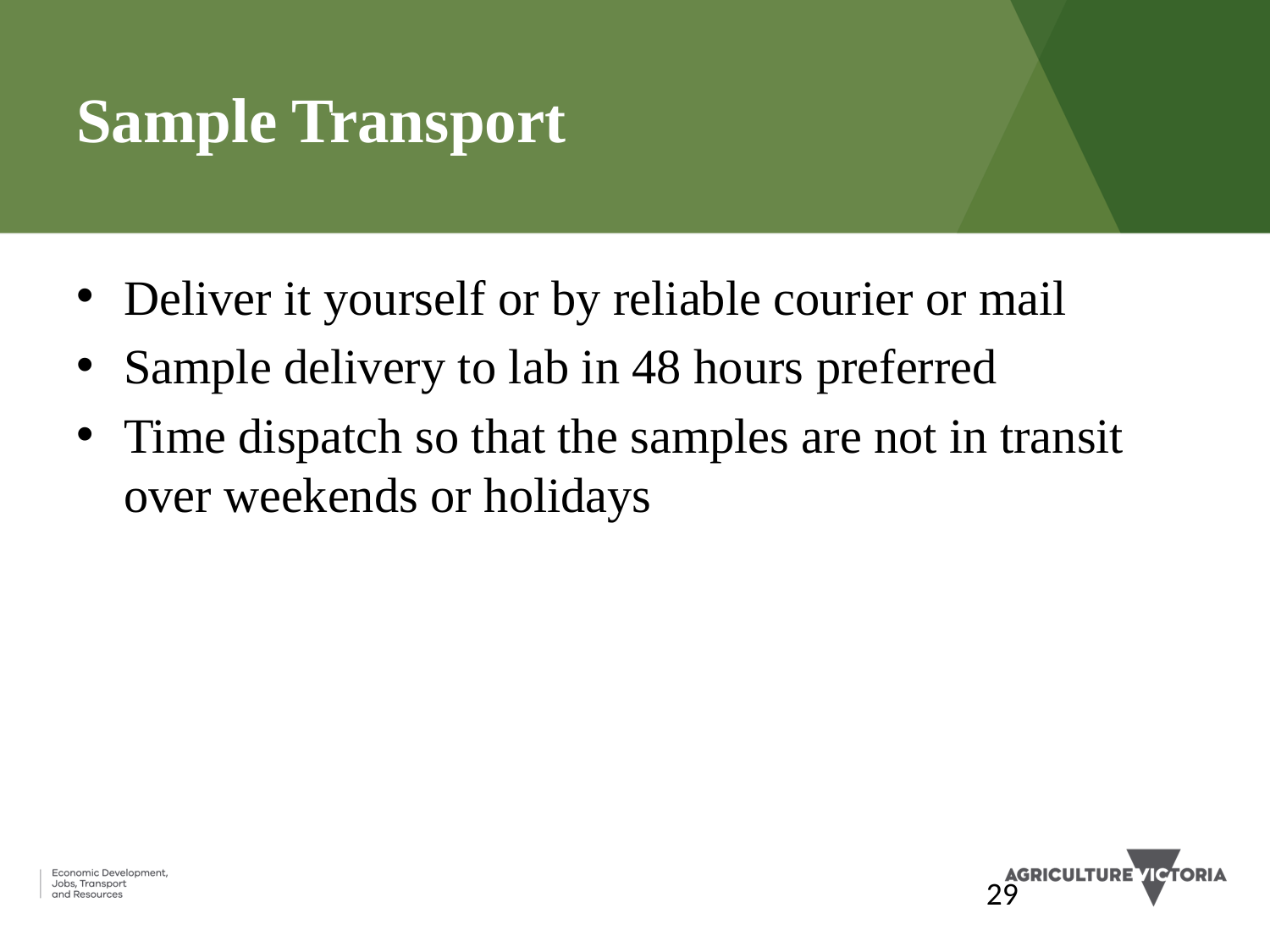

# Sample Transport
Deliver it yourself or by reliable courier or mail
Sample delivery to lab in 48 hours preferred
Time dispatch so that the samples are not in transit over weekends or holidays
29